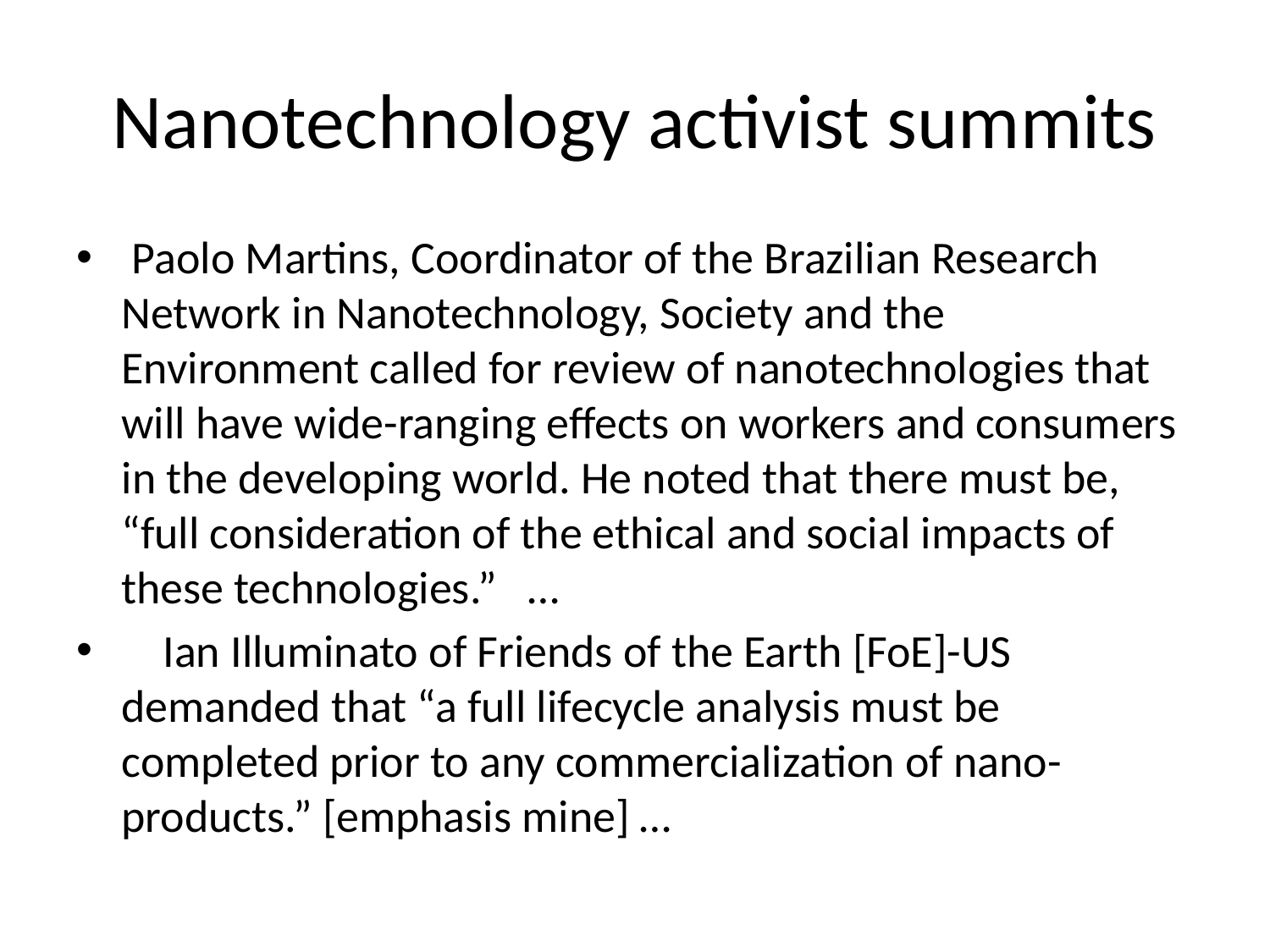

# Nanotechnology activist summits
 Paolo Martins, Coordinator of the Brazilian Research Network in Nanotechnology, Society and the Environment called for review of nanotechnologies that will have wide-ranging effects on workers and consumers in the developing world. He noted that there must be, “full consideration of the ethical and social impacts of these technologies.”   …
    Ian Illuminato of Friends of the Earth [FoE]-US demanded that “a full lifecycle analysis must be completed prior to any commercialization of nano-products.” [emphasis mine] …